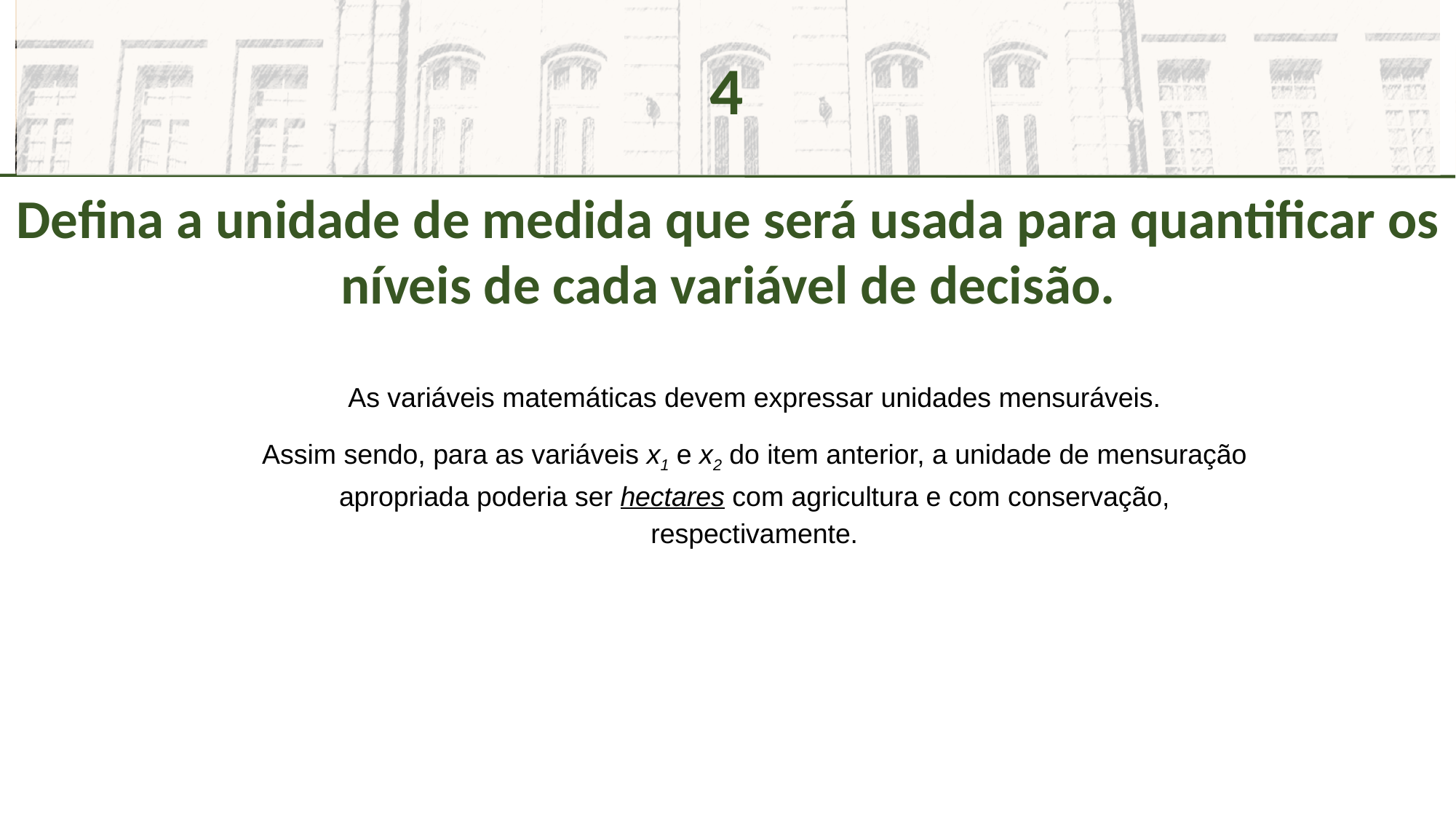

4
Defina a unidade de medida que será usada para quantificar os níveis de cada variável de decisão.
As variáveis matemáticas devem expressar unidades mensuráveis.
Assim sendo, para as variáveis x1 e x2 do item anterior, a unidade de mensuração apropriada poderia ser hectares com agricultura e com conservação, respectivamente.